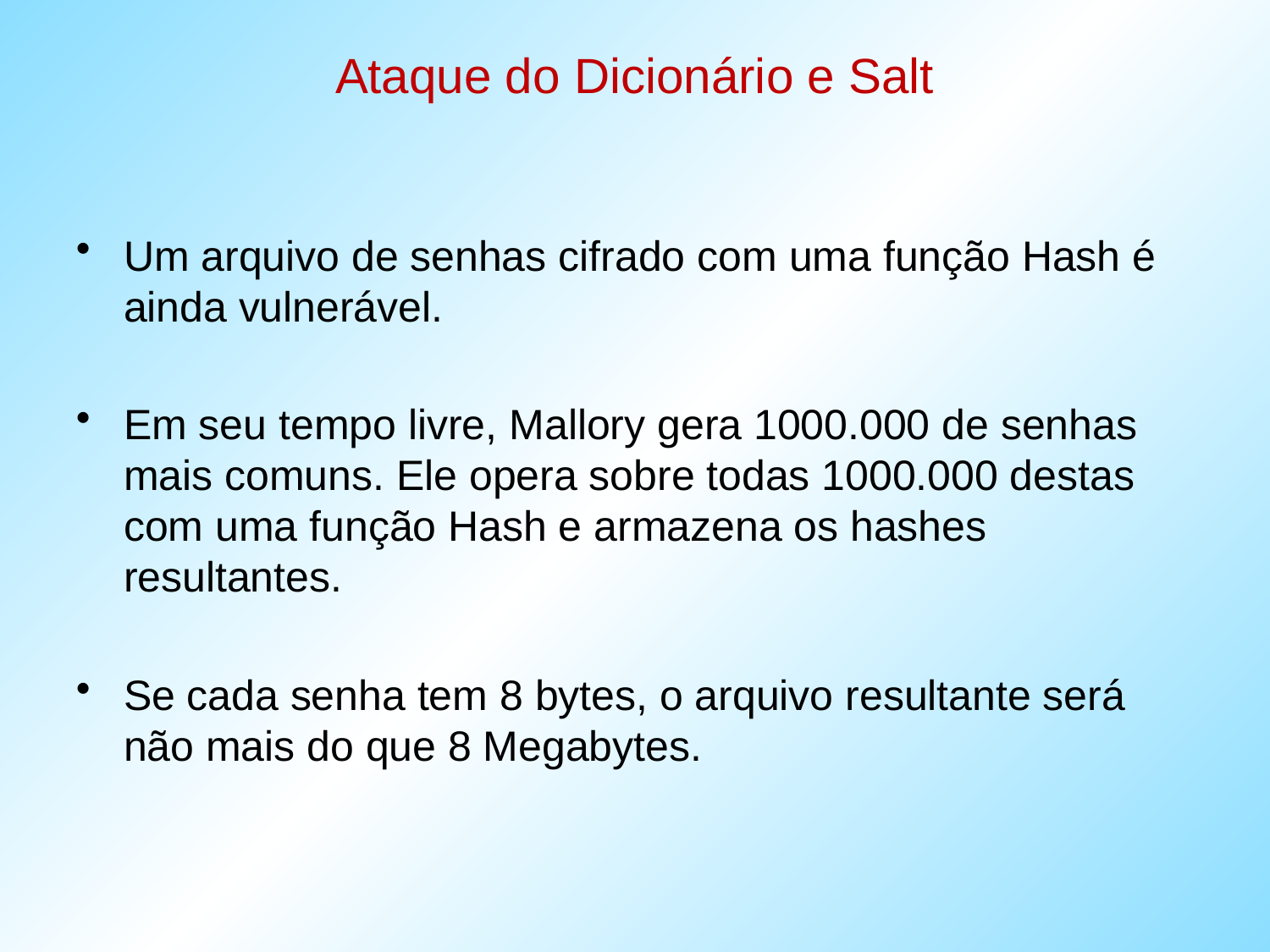

# Ataque do Dicionário e Salt
Um arquivo de senhas cifrado com uma função Hash é ainda vulnerável.

Em seu tempo livre, Mallory gera 1000.000 de senhas mais comuns. Ele opera sobre todas 1000.000 destas com uma função Hash e armazena os hashes resultantes.

Se cada senha tem 8 bytes, o arquivo resultante será não mais do que 8 Megabytes.